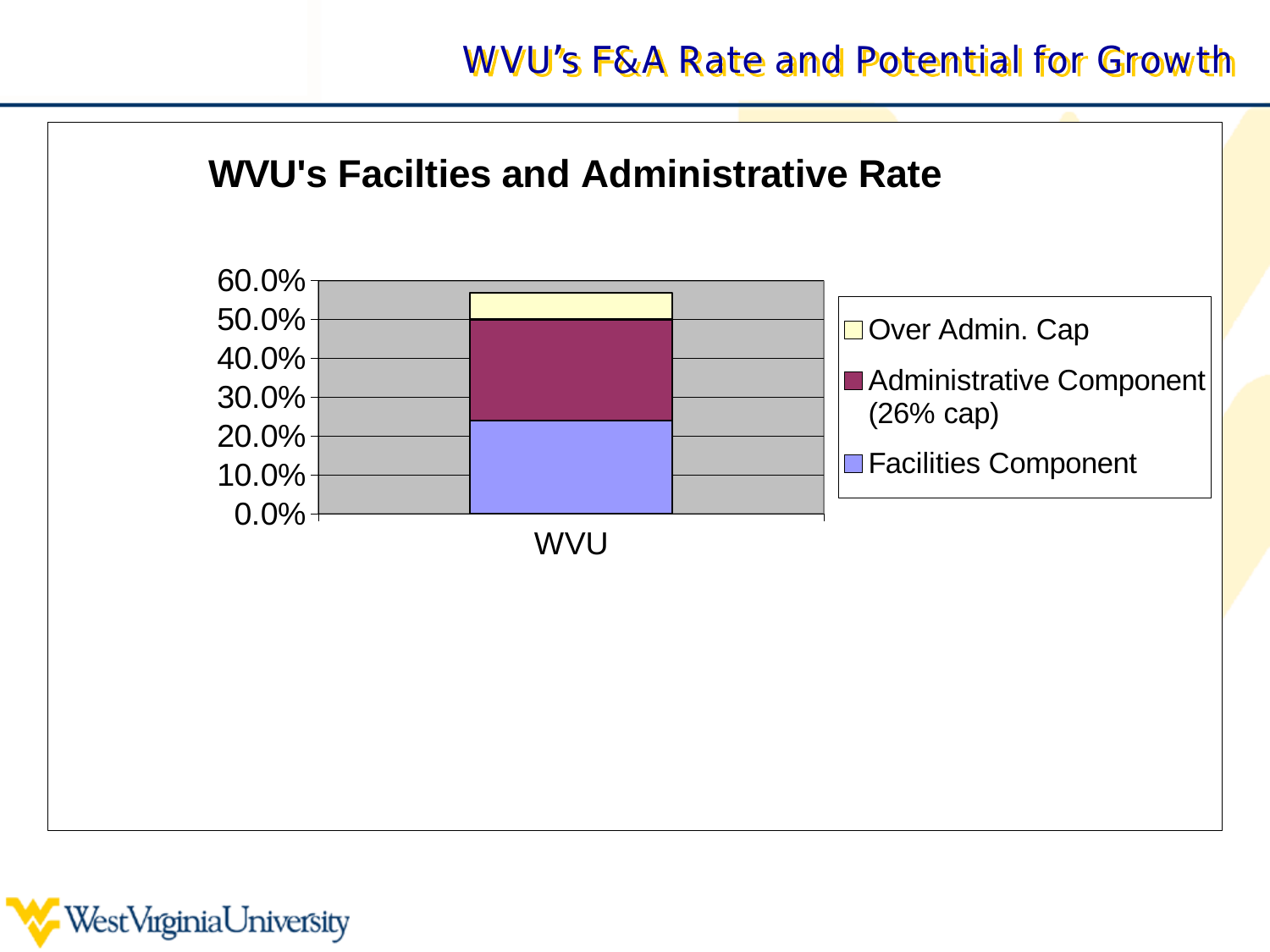

# WVU’s F&A Rate and Potential for Growth

### Chart: WVU's Facilties and Administrative Rate

| Category |  |  |  |
|---|---|---|---|
| WVU | 0.24 | 0.26 | 0.068 |